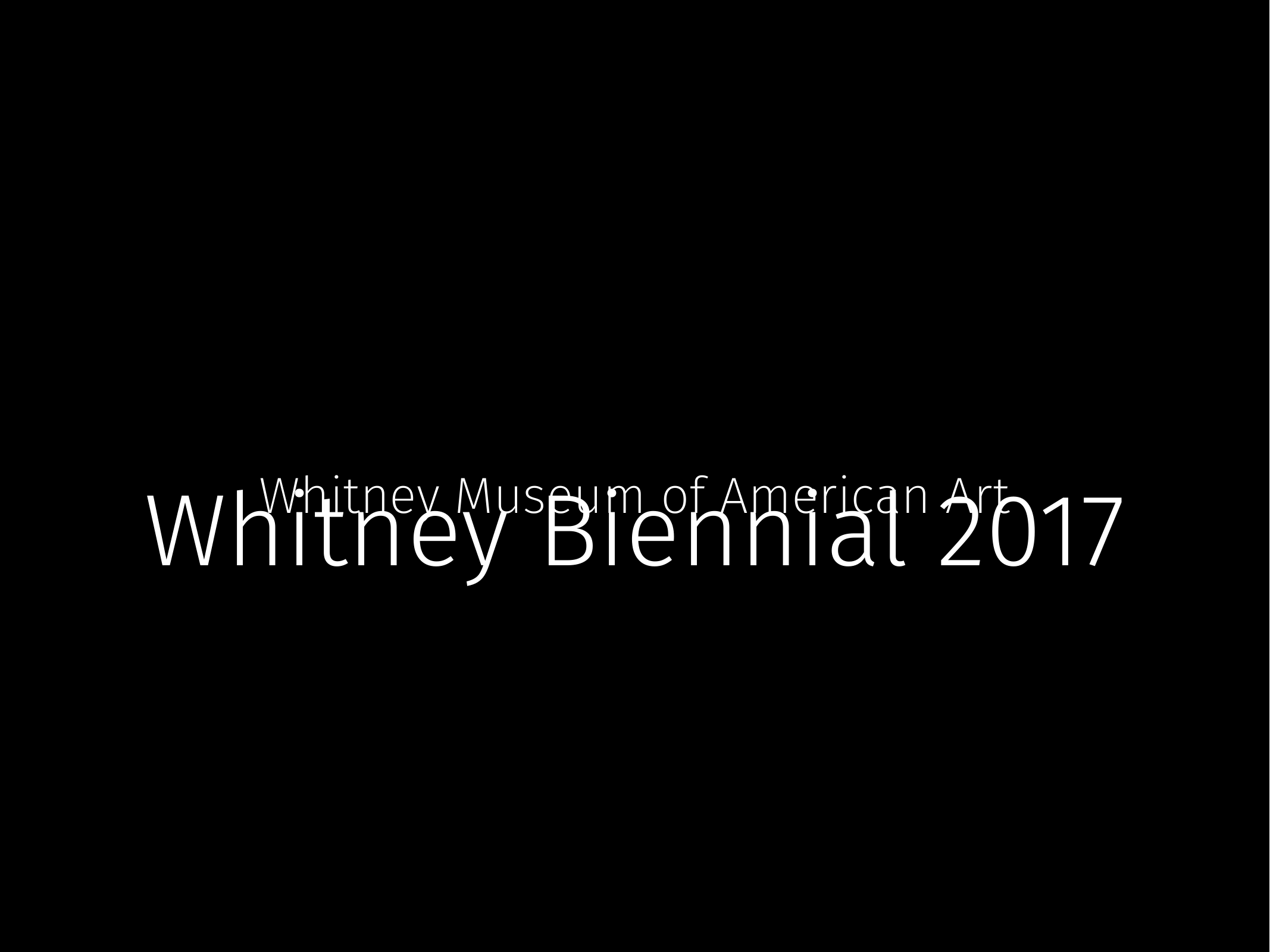

# Whitney Biennial 2017
Whitney Museum of American Art